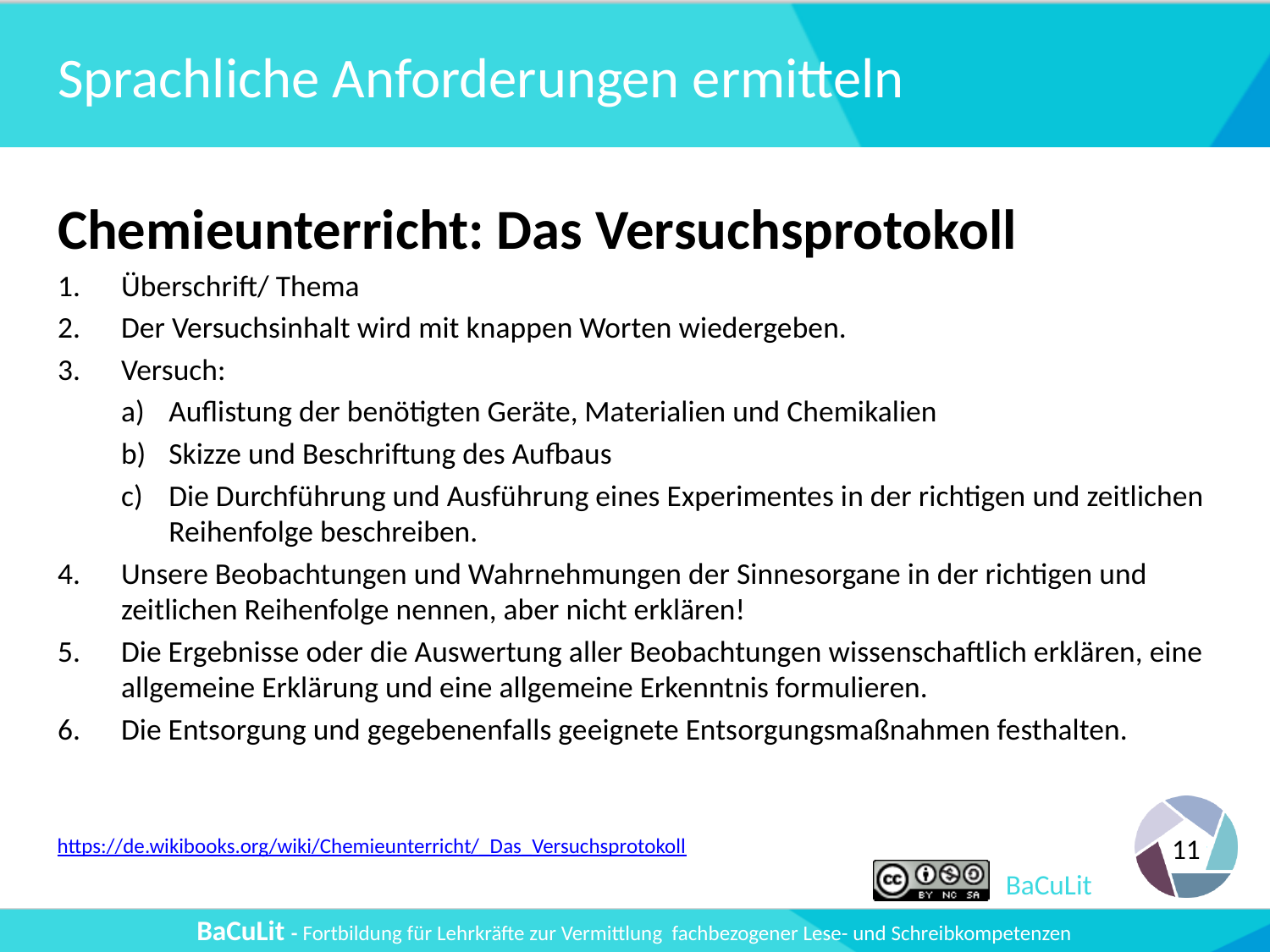

# Sprachliche Anforderungen ermitteln
Chemieunterricht: Das Versuchsprotokoll
Überschrift/ Thema
Der Versuchsinhalt wird mit knappen Worten wiedergeben.
Versuch:
Auflistung der benötigten Geräte, Materialien und Chemikalien
Skizze und Beschriftung des Aufbaus
Die Durchführung und Ausführung eines Experimentes in der richtigen und zeitlichen Reihenfolge beschreiben.
Unsere Beobachtungen und Wahrnehmungen der Sinnesorgane in der richtigen und zeitlichen Reihenfolge nennen, aber nicht erklären!
Die Ergebnisse oder die Auswertung aller Beobachtungen wissenschaftlich erklären, eine allgemeine Erklärung und eine allgemeine Erkenntnis formulieren.
Die Entsorgung und gegebenenfalls geeignete Entsorgungsmaßnahmen festhalten.
https://de.wikibooks.org/wiki/Chemieunterricht/_Das_Versuchsprotokoll